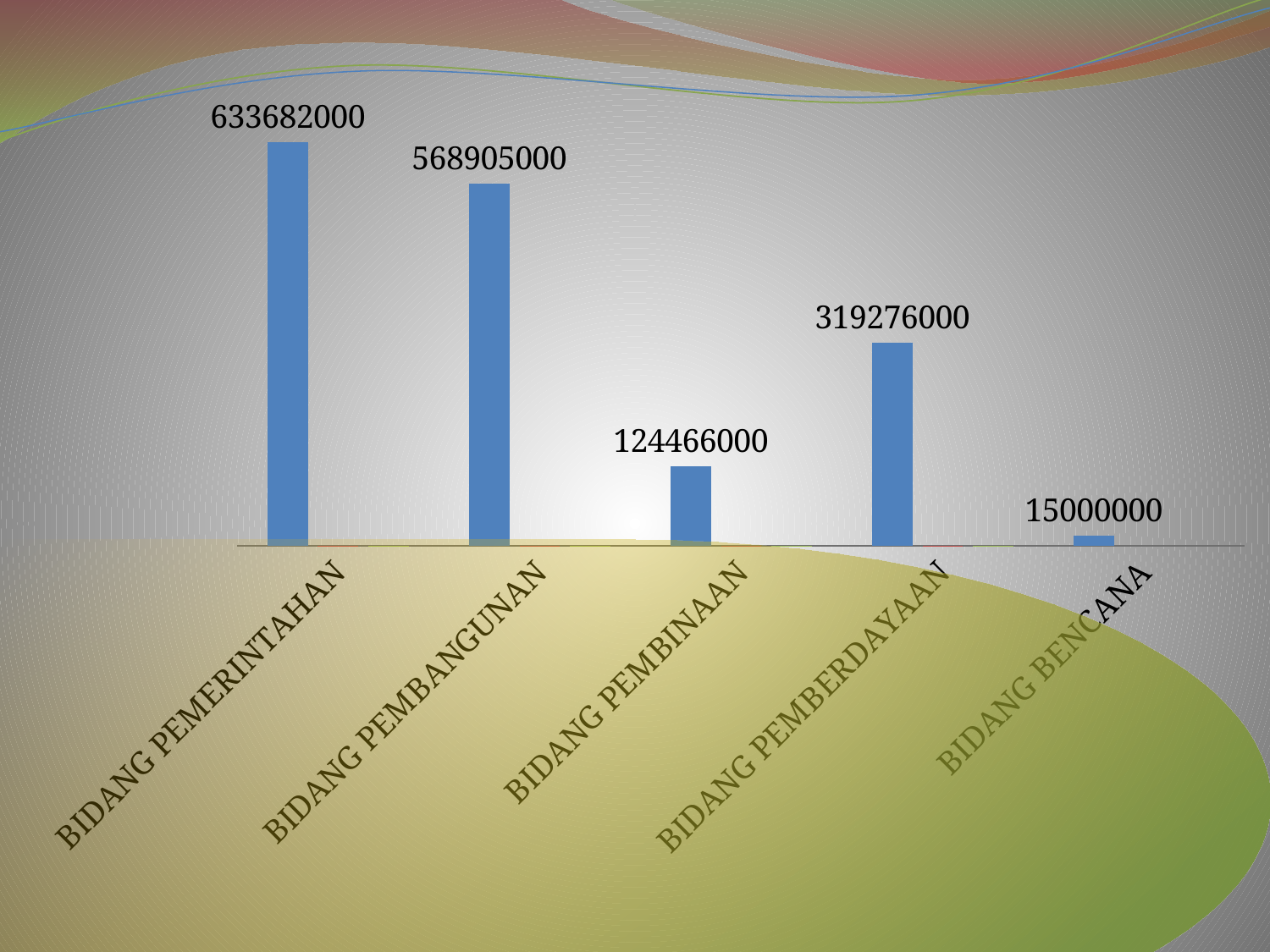

### Chart

| Category | Series 1 | Series 2 | Series 3 |
|---|---|---|---|
| BIDANG PEMERINTAHAN | 633682000.0 | 2.4 | 2.0 |
| BIDANG PEMBANGUNAN | 568905000.0 | 4.4 | 2.0 |
| BIDANG PEMBINAAN | 124466000.0 | 1.8 | 3.0 |
| BIDANG PEMBERDAYAAN | 319276000.0 | 2.8 | 5.0 |
| BIDANG BENCANA | 15000000.0 | None | None |